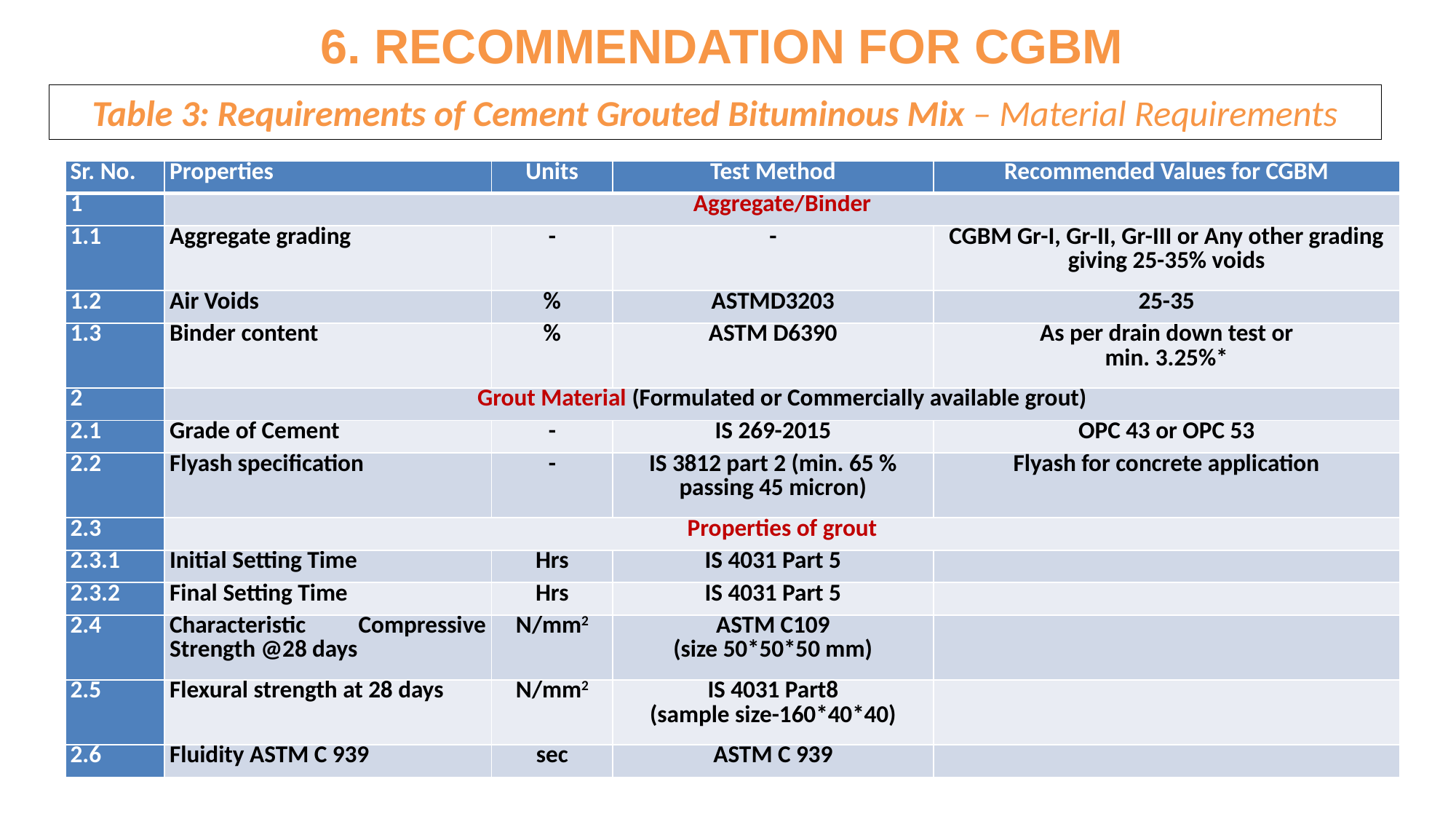

6. RECOMMENDATION FOR CGBM
Table 3: Requirements of Cement Grouted Bituminous Mix – Material Requirements
| Sr. No. | Properties | Units | Test Method | Recommended Values for CGBM |
| --- | --- | --- | --- | --- |
| 1 | Aggregate/Binder |  |  |  |
| 1.1 | Aggregate grading | - | - | CGBM Gr-I, Gr-II, Gr-III or Any other grading giving 25-35% voids |
| 1.2 | Air Voids | % | ASTMD3203 | 25-35 |
| 1.3 | Binder content | % | ASTM D6390 | As per drain down test or min. 3.25%\* |
| 2 | Grout Material (Formulated or Commercially available grout) |  |  |  |
| 2.1 | Grade of Cement | - | IS 269-2015 | OPC 43 or OPC 53 |
| 2.2 | Flyash specification | - | IS 3812 part 2 (min. 65 % passing 45 micron) | Flyash for concrete application |
| 2.3 | Properties of grout |  |  |  |
| 2.3.1 | Initial Setting Time | Hrs | IS 4031 Part 5 |  |
| 2.3.2 | Final Setting Time | Hrs | IS 4031 Part 5 |  |
| 2.4 | Characteristic Compressive Strength @28 days | N/mm2 | ASTM C109 (size 50\*50\*50 mm) |  |
| 2.5 | Flexural strength at 28 days | N/mm2 | IS 4031 Part8 (sample size-160\*40\*40) |  |
| 2.6 | Fluidity ASTM C 939 | sec | ASTM C 939 |  |